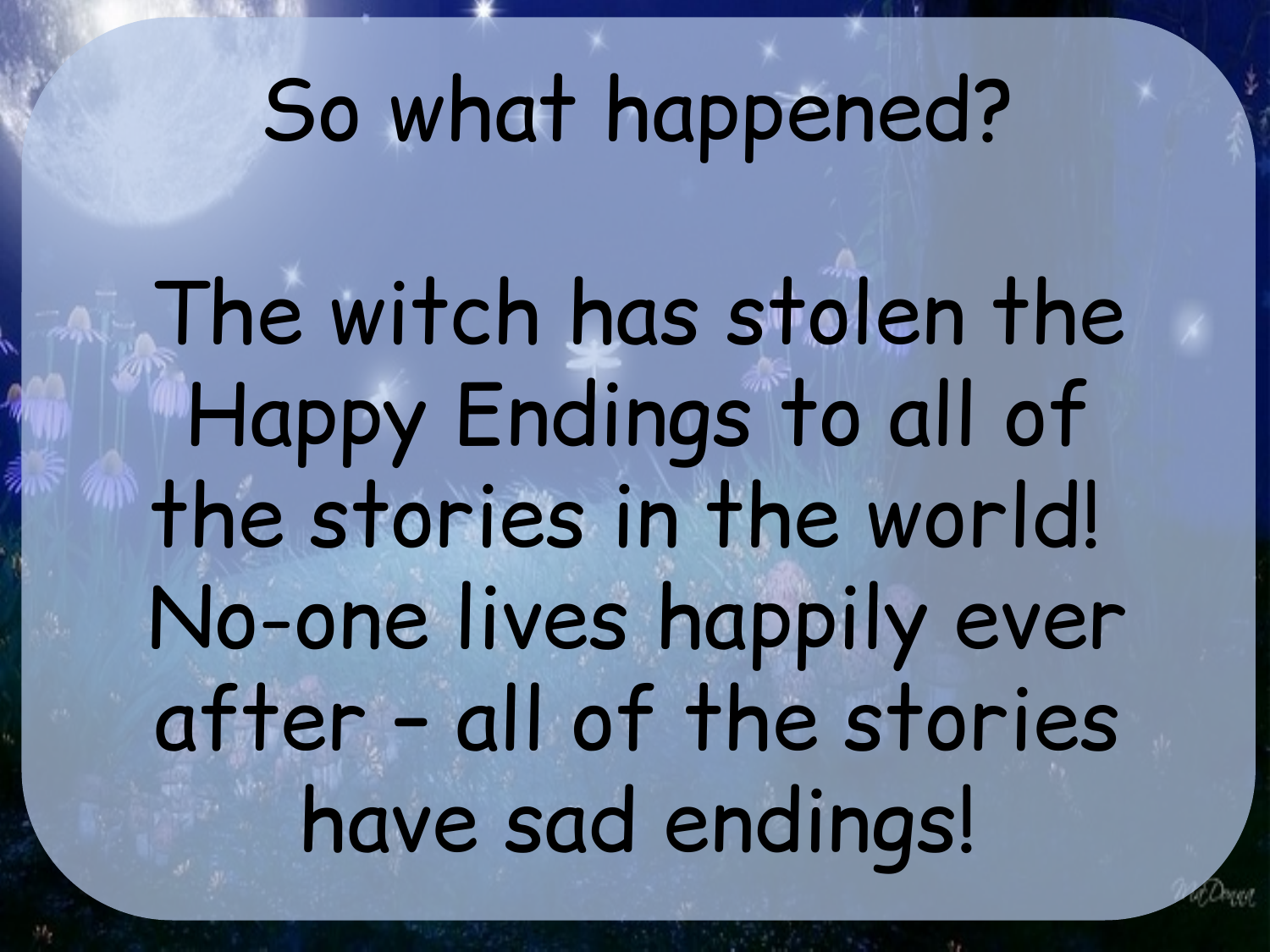

So what happened?

The witch has stolen the Happy Endings to all of the stories in the world!  No-one lives happily ever after – all of the stories have sad endings!